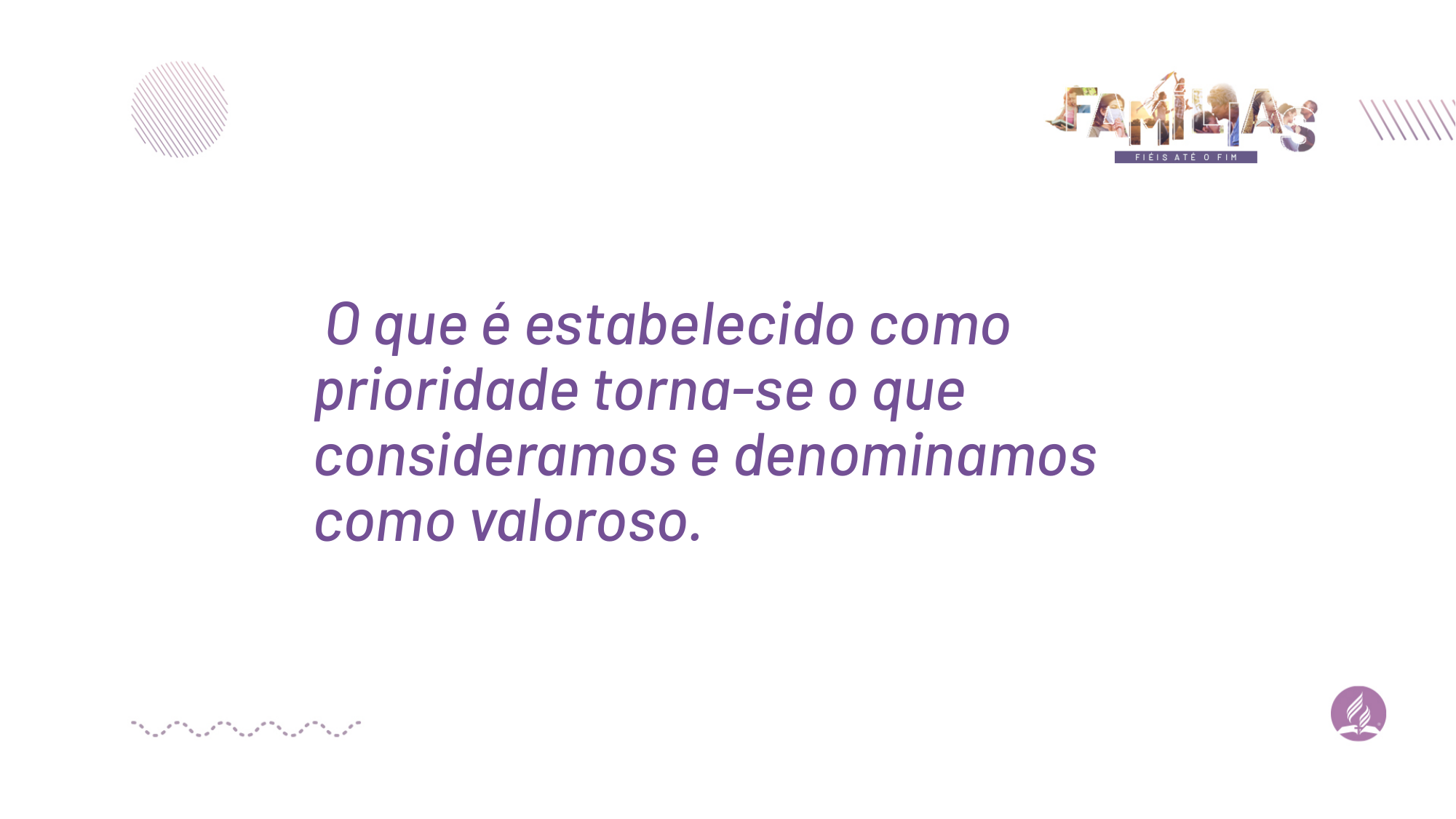

# O que é estabelecido como prioridade torna-se o que consideramos e denominamos como valoroso.